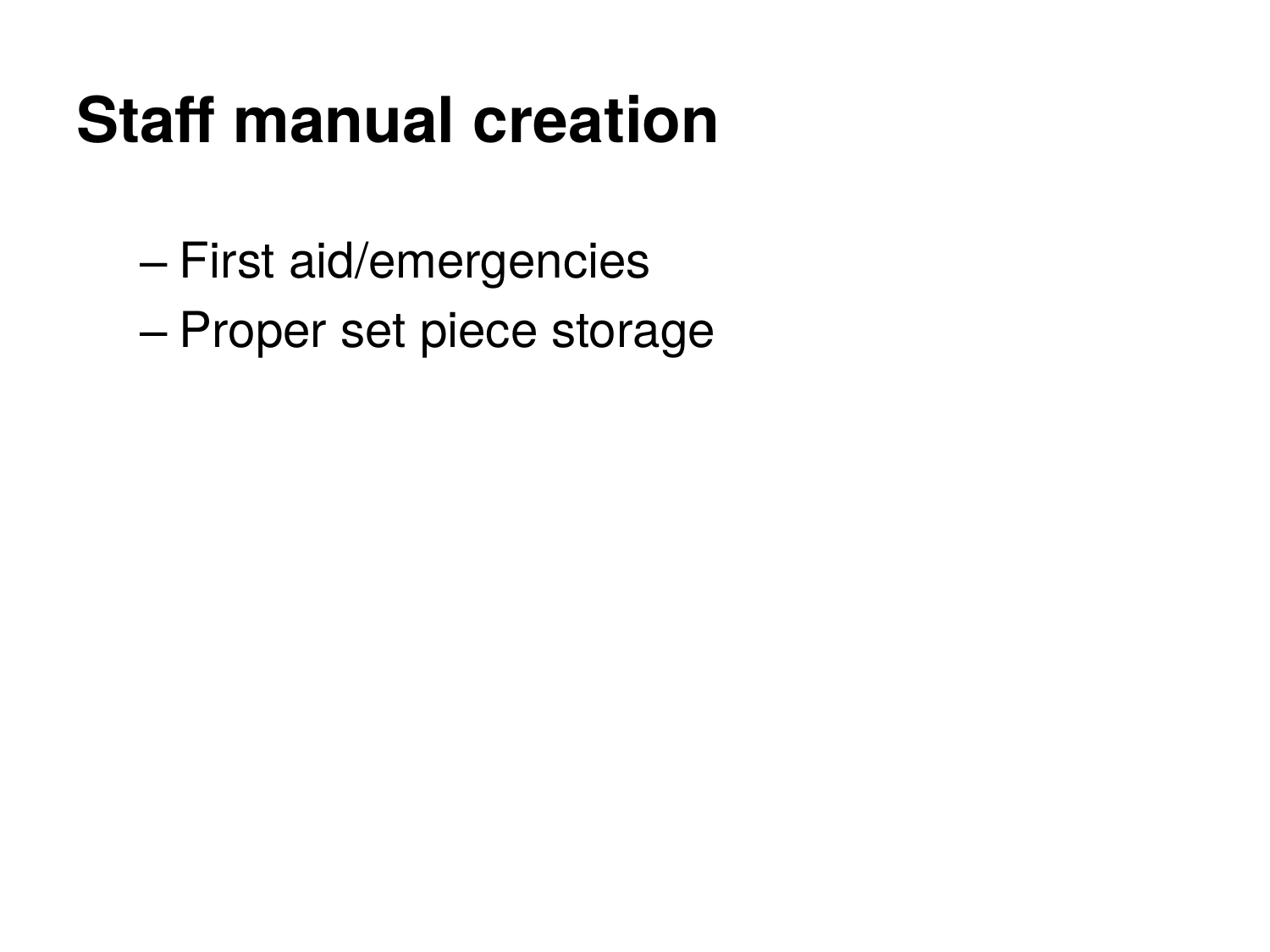

Staff manual creation
First aid/emergencies
Proper set piece storage